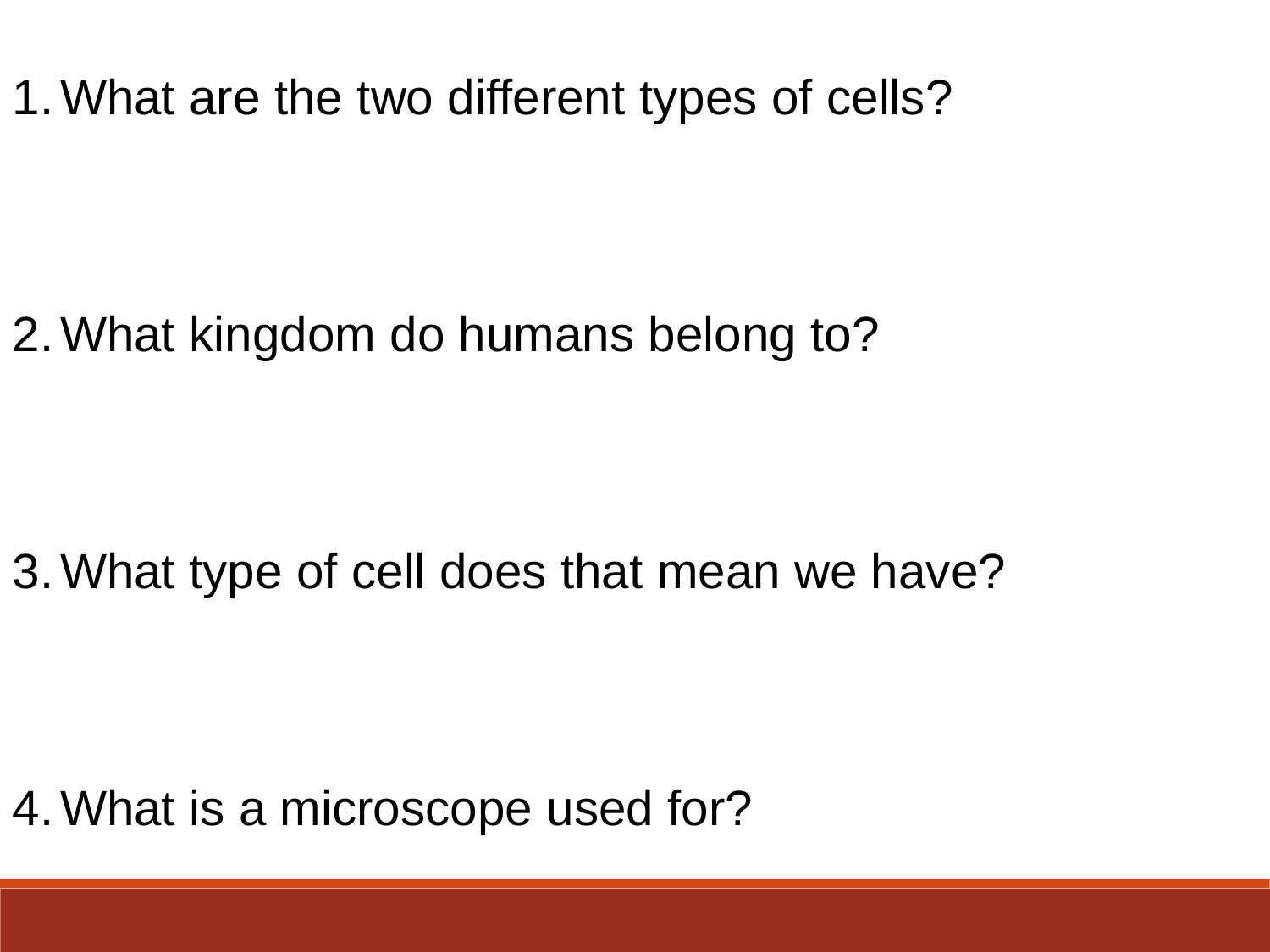

What are the two different types of cells?

What kingdom do humans belong to?

What type of cell does that mean we have?

What is a microscope used for?